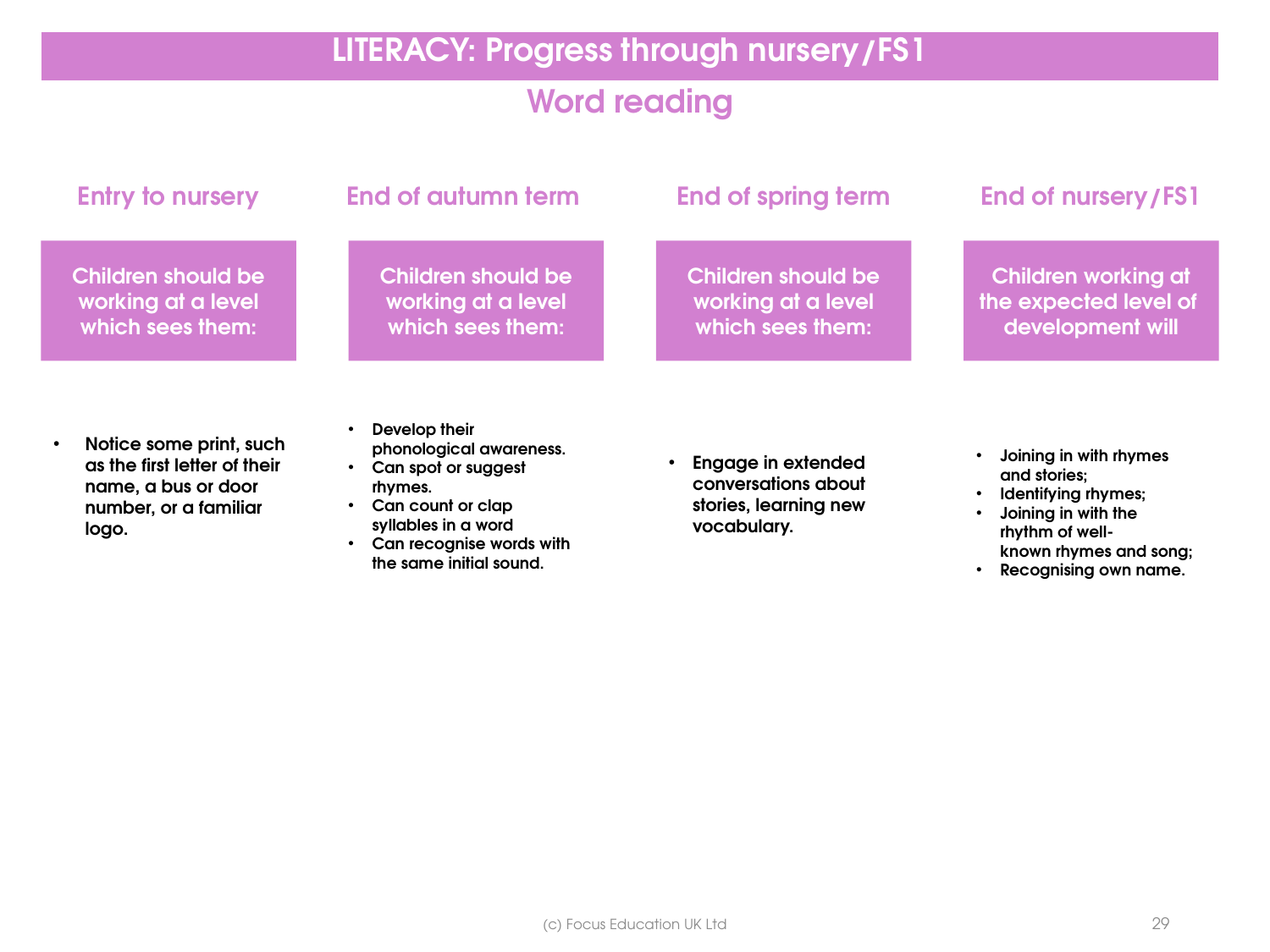

| LITERACY: Progress through nursery/FS1 |
| --- |
| Word reading |
End of autumn term
End of spring term
Entry to nursery
End of nursery/FS1
Children should be working at a level which sees them:
Children should be working at a level which sees them:
Children should be working at a level which sees them:
Children working at the expected level of  development will
Develop their phonological awareness.
Can spot or suggest rhymes.
Can count or clap syllables in a word
Can recognise words with the same initial sound.

Engage in extended conversations about stories, learning new vocabulary.
Joining in with rhymes and stories;
Identifying rhymes;
Joining in with the rhythm of well-known rhymes and song;
Recognising own name.
Notice some print, such as the first letter of their name, a bus or door number, or a familiar logo.
29
(c) Focus Education UK Ltd